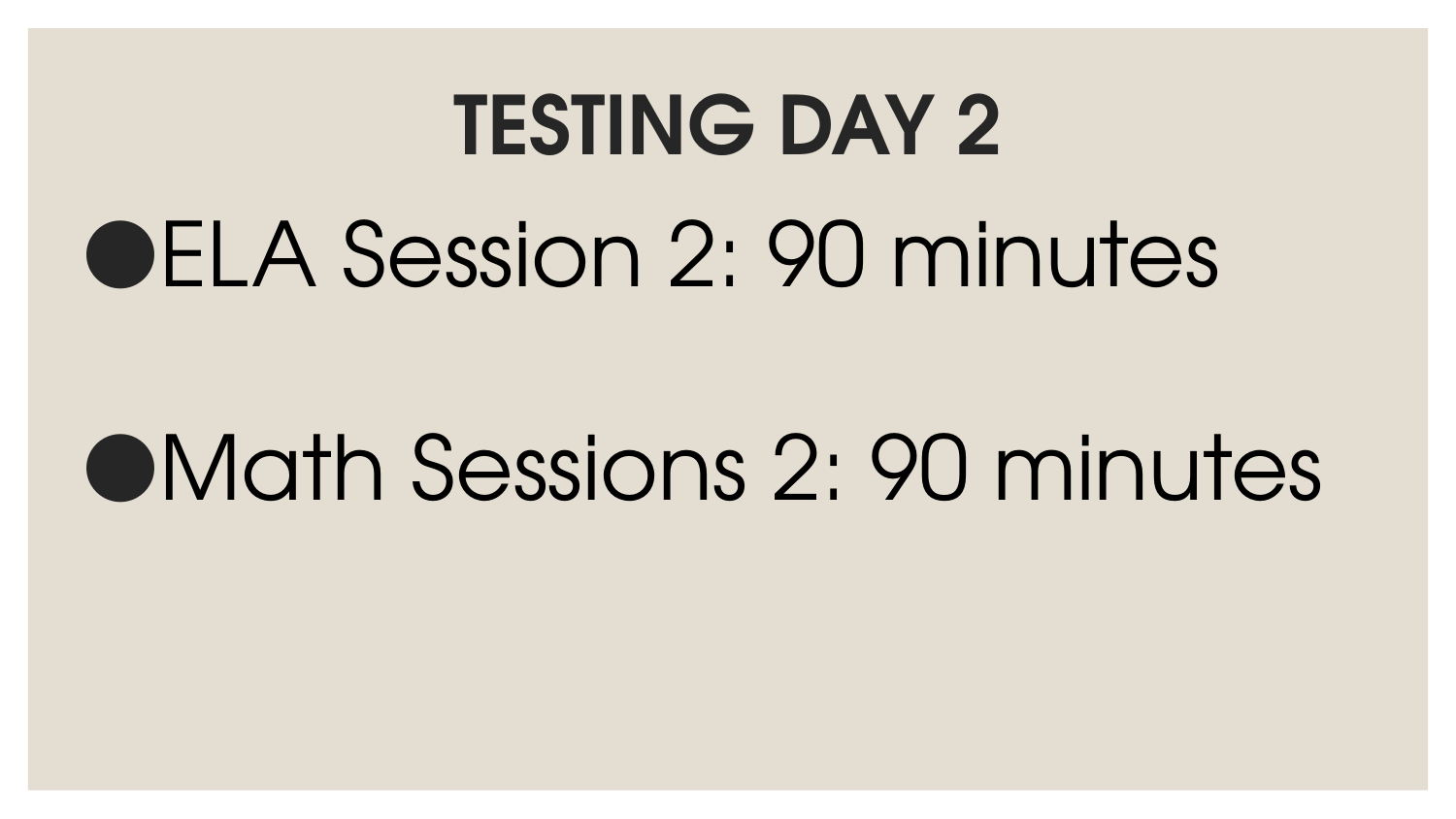

# TESTING DAY 2
ELA Session 2: 90 minutes

Math Sessions 2: 90 minutes